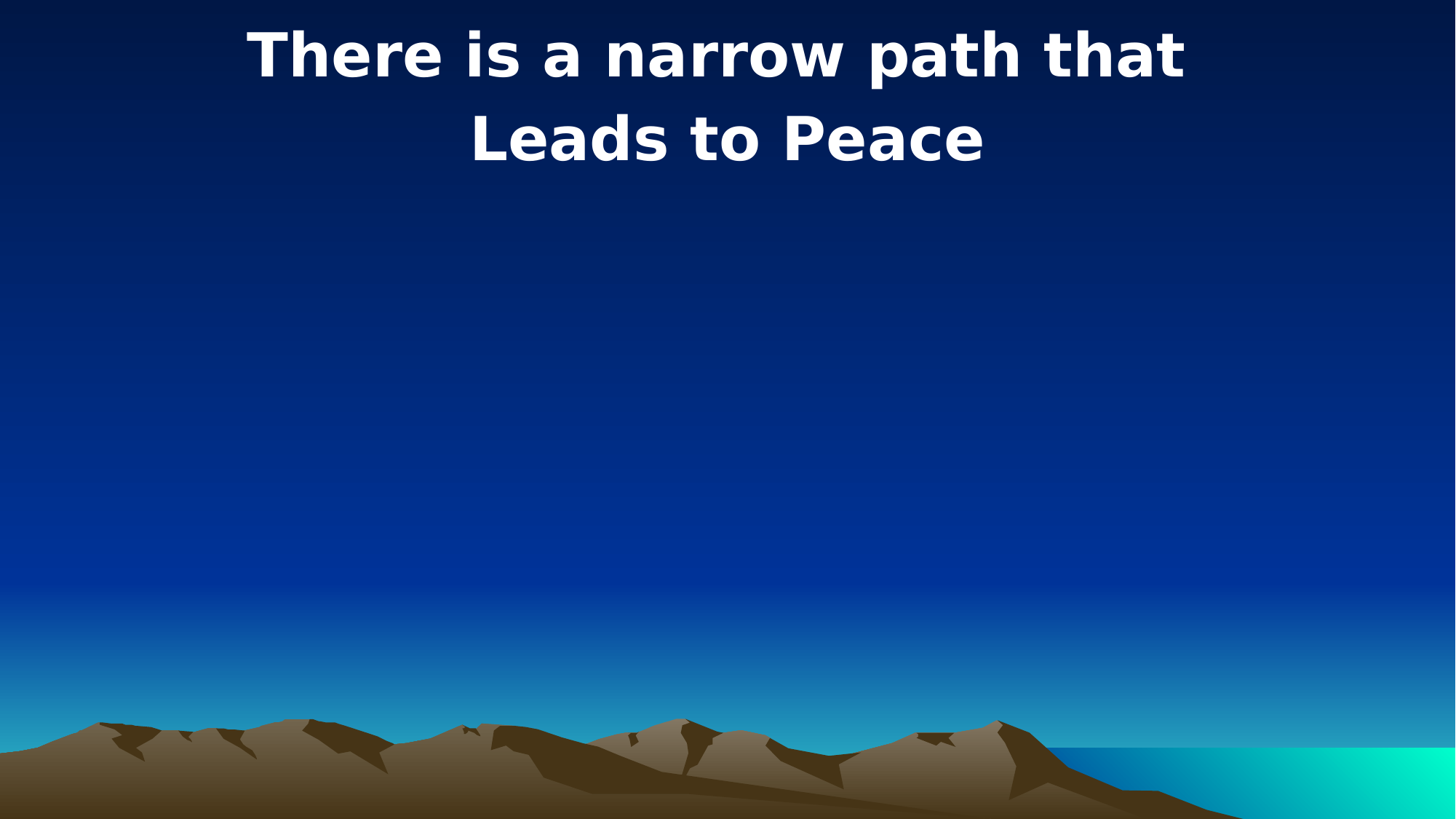

There is a narrow path that
Leads to Peace